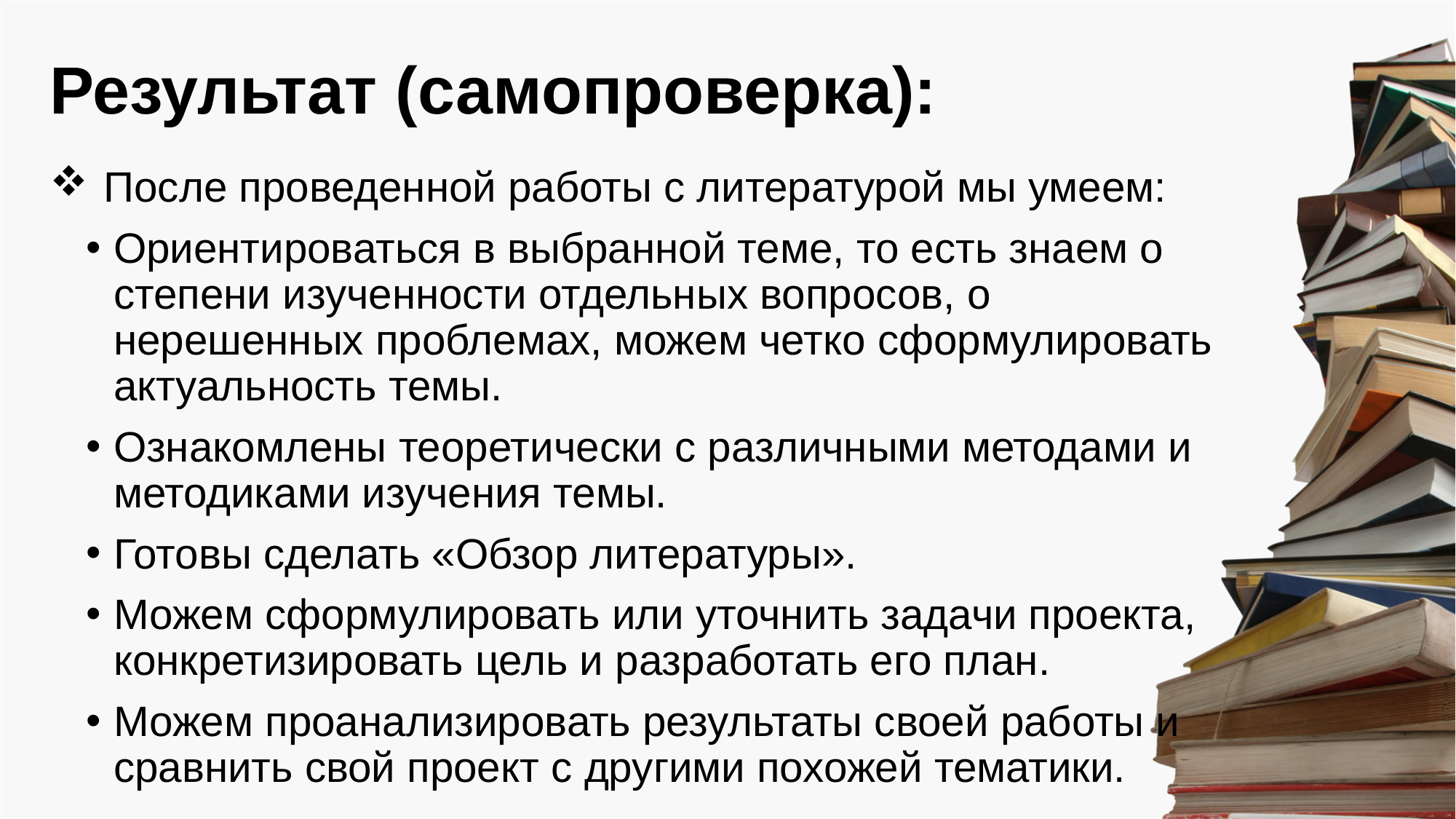

# Результат (самопроверка):
После проведенной работы с литературой мы умеем:
Ориентироваться в выбранной теме, то есть знаем о степени изученности отдельных вопросов, о нерешенных проблемах, можем четко сформулировать актуальность темы.
Ознакомлены теоретически с различными методами и методиками изучения темы.
Готовы сделать «Обзор литературы».
Можем сформулировать или уточнить задачи проекта, конкретизировать цель и разработать его план.
Можем проанализировать результаты своей работы и сравнить свой проект с другими похожей тематики.